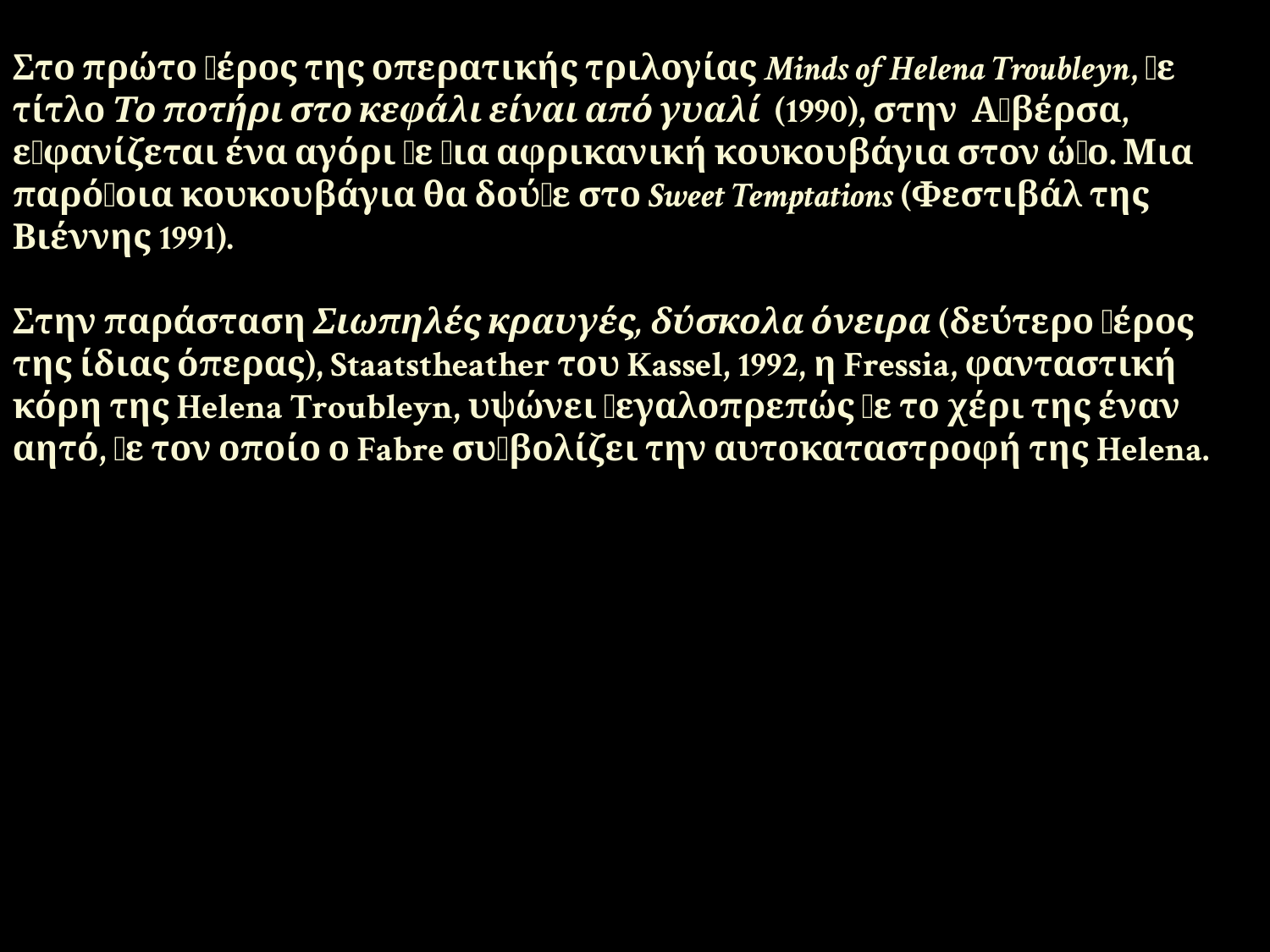

Στο πρώτο μέρος της οπερατικής τριλογίας Minds of Helena Troubleyn, με τίτλο Το ποτήρι στο κεφάλι είναι από γυαλί  (1990), στην  Αμβέρσα, εμφανίζεται ένα αγόρι με μια αφρικανική κουκουβάγια στον ώμο. Μια παρόμοια κουκουβάγια θα δούμε στο Sweet Temptations (Φεστιβάλ της Βιέννης 1991).

Στην παράσταση Σιωπηλές κραυγές, δύσκολα όνειρα (δεύτερο μέρος της ίδιας όπερας), Staatstheather του Kassel, 1992, η Fressia, φανταστική κόρη της Helena Troubleyn, υψώνει μεγαλοπρεπώς με το χέρι της έναν αητό, με τον οποίο ο Fabre συμβολίζει την αυτοκαταστροφή της Helena.